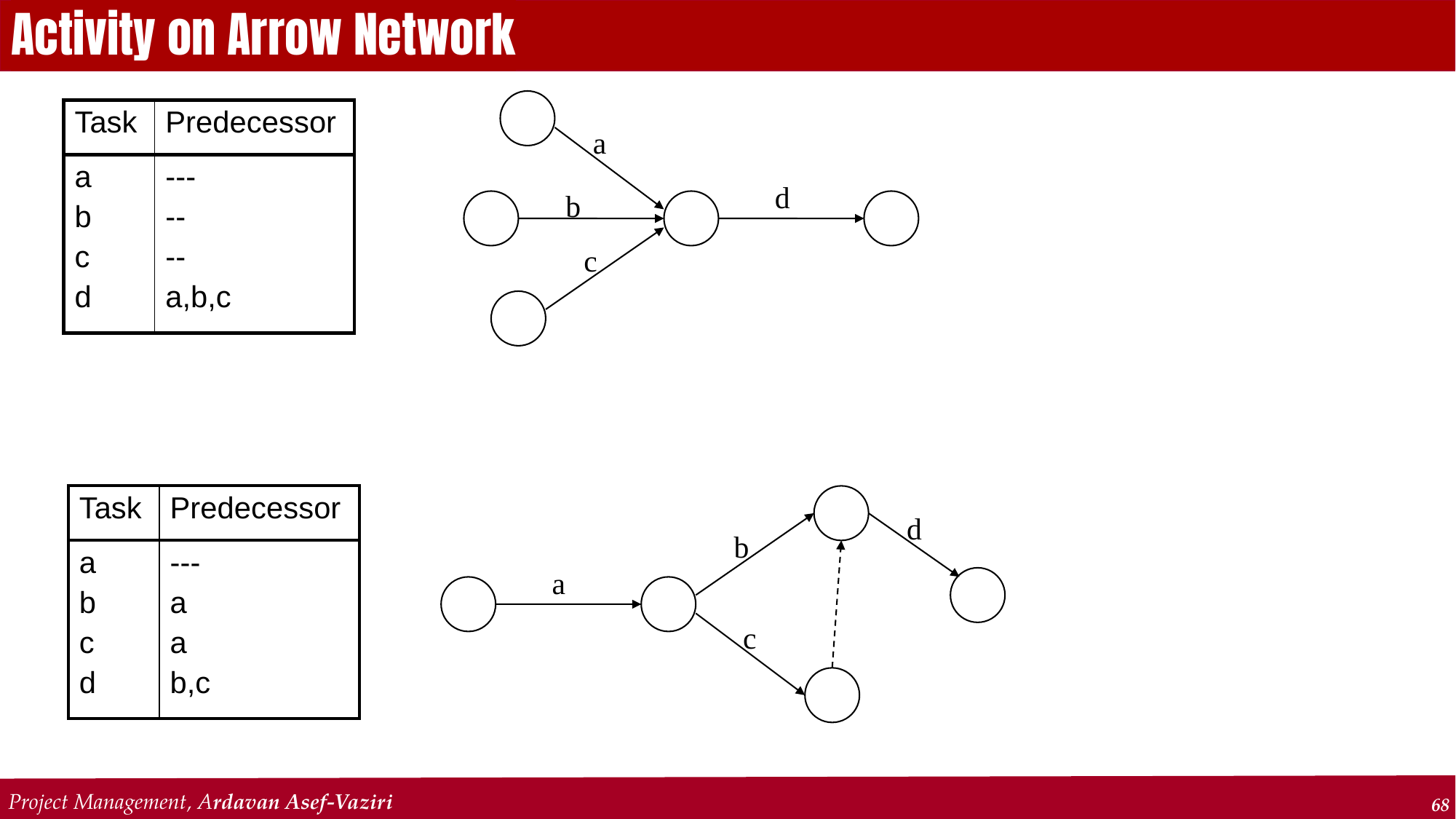

# Activity on Arrow Network

| Task | Predecessor |
| --- | --- |
| a b c d | --- -- -- a,b,c |
a

d
b

c

| Task | Predecessor |
| --- | --- |
| a b c d | --- a a b,c |

d

b

a

c